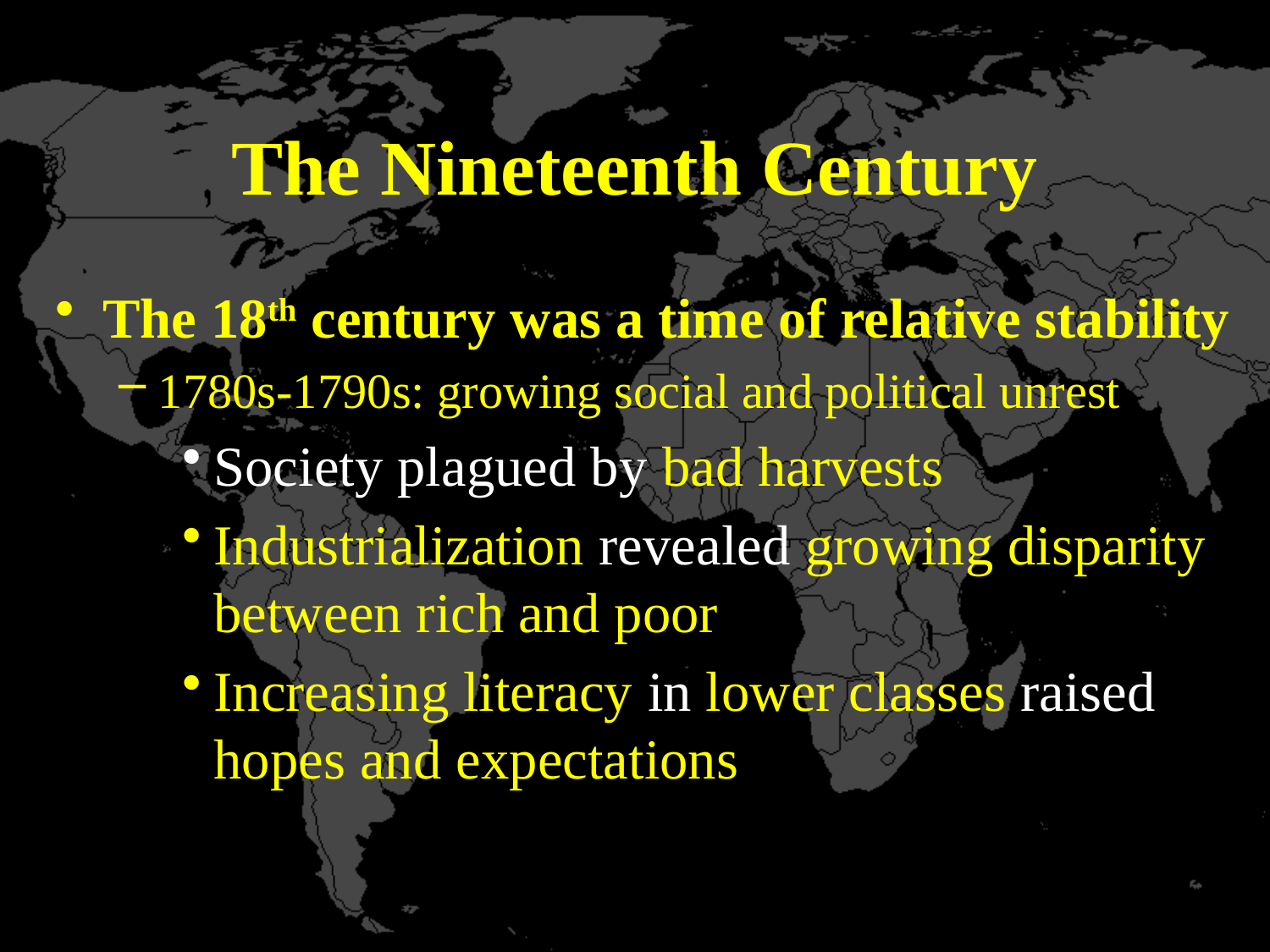

# The Nineteenth Century
The 18th century was a time of relative stability
1780s-1790s: growing social and political unrest
Society plagued by bad harvests
Industrialization revealed growing disparity between rich and poor
Increasing literacy in lower classes raised hopes and expectations